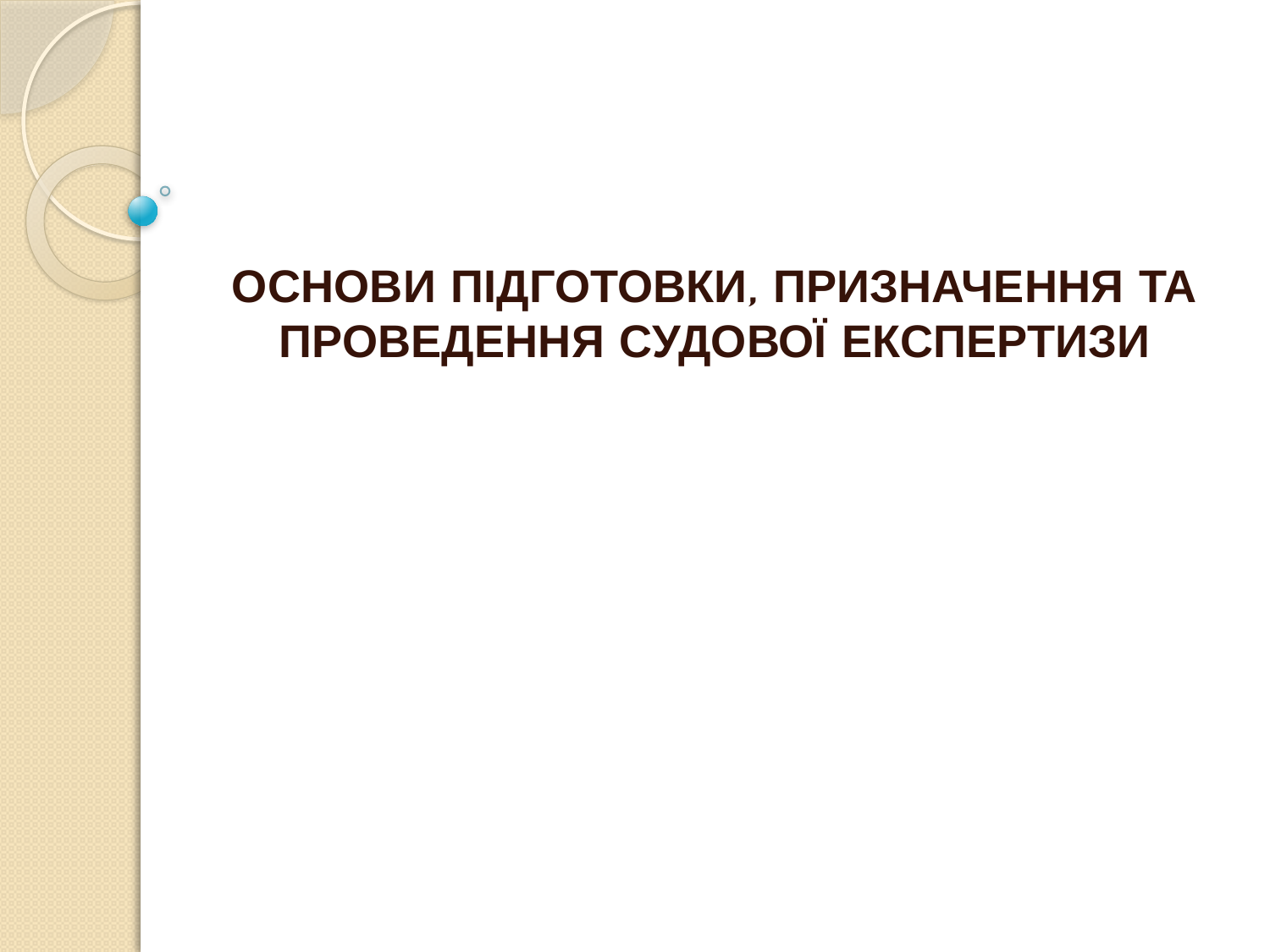

#
ОСНОВИ ПІДГОТОВКИ, ПРИЗНАЧЕННЯ ТА ПРОВЕДЕННЯ СУДОВОЇ ЕКСПЕРТИЗИ